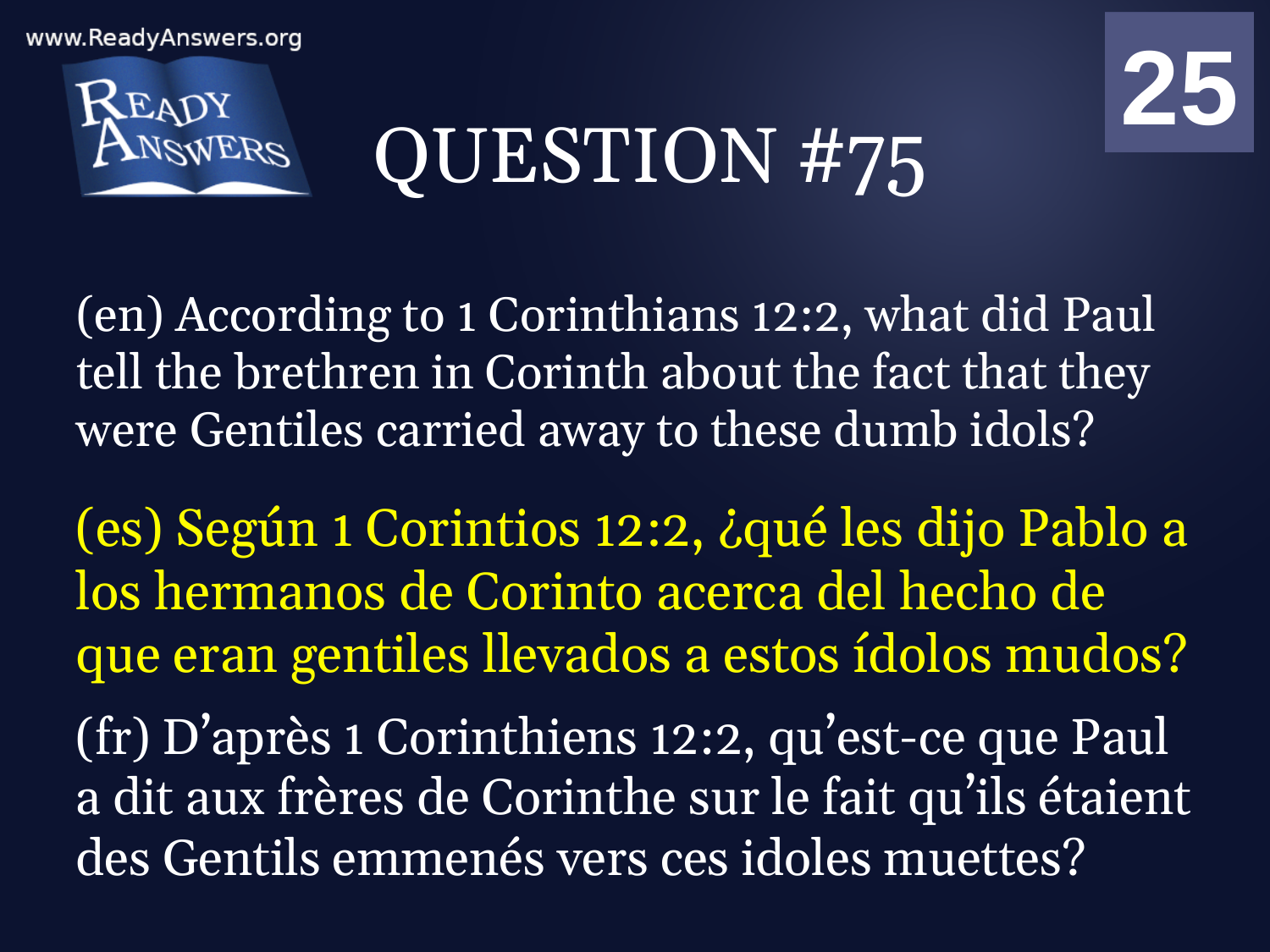

01
02
03
04
05
06
07
08
09
10
11
12
13
14
15
16
17
18
19
20
21
22
23
24
25
00
# QUESTION #75
(en) According to 1 Corinthians 12:2, what did Paul tell the brethren in Corinth about the fact that they were Gentiles carried away to these dumb idols?
(es) Según 1 Corintios 12:2, ¿qué les dijo Pablo a los hermanos de Corinto acerca del hecho de que eran gentiles llevados a estos ídolos mudos?
(fr) D’après 1 Corinthiens 12:2, qu’est-ce que Paul a dit aux frères de Corinthe sur le fait qu’ils étaient des Gentils emmenés vers ces idoles muettes?